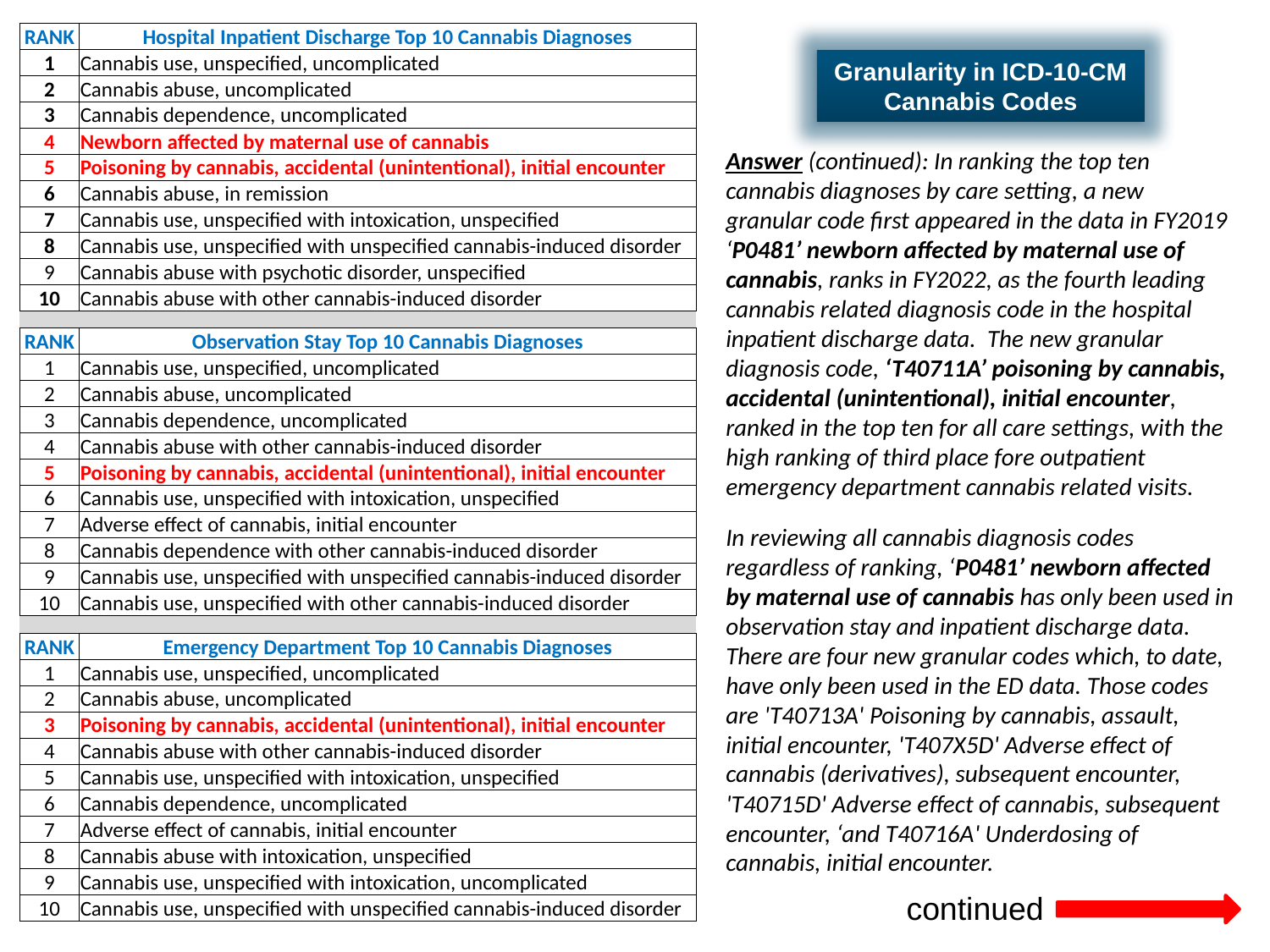

| RANK | Hospital Inpatient Discharge Top 10 Cannabis Diagnoses |
| --- | --- |
| 1 | Cannabis use, unspecified, uncomplicated |
| 2 | Cannabis abuse, uncomplicated |
| 3 | Cannabis dependence, uncomplicated |
| 4 | Newborn affected by maternal use of cannabis |
| 5 | Poisoning by cannabis, accidental (unintentional), initial encounter |
| 6 | Cannabis abuse, in remission |
| 7 | Cannabis use, unspecified with intoxication, unspecified |
| 8 | Cannabis use, unspecified with unspecified cannabis-induced disorder |
| 9 | Cannabis abuse with psychotic disorder, unspecified |
| 10 | Cannabis abuse with other cannabis-induced disorder |
|  |  |
| RANK | Observation Stay Top 10 Cannabis Diagnoses |
| 1 | Cannabis use, unspecified, uncomplicated |
| 2 | Cannabis abuse, uncomplicated |
| 3 | Cannabis dependence, uncomplicated |
| 4 | Cannabis abuse with other cannabis-induced disorder |
| 5 | Poisoning by cannabis, accidental (unintentional), initial encounter |
| 6 | Cannabis use, unspecified with intoxication, unspecified |
| 7 | Adverse effect of cannabis, initial encounter |
| 8 | Cannabis dependence with other cannabis-induced disorder |
| 9 | Cannabis use, unspecified with unspecified cannabis-induced disorder |
| 10 | Cannabis use, unspecified with other cannabis-induced disorder |
|  |  |
| RANK | Emergency Department Top 10 Cannabis Diagnoses |
| 1 | Cannabis use, unspecified, uncomplicated |
| 2 | Cannabis abuse, uncomplicated |
| 3 | Poisoning by cannabis, accidental (unintentional), initial encounter |
| 4 | Cannabis abuse with other cannabis-induced disorder |
| 5 | Cannabis use, unspecified with intoxication, unspecified |
| 6 | Cannabis dependence, uncomplicated |
| 7 | Adverse effect of cannabis, initial encounter |
| 8 | Cannabis abuse with intoxication, unspecified |
| 9 | Cannabis use, unspecified with intoxication, uncomplicated |
| 10 | Cannabis use, unspecified with unspecified cannabis-induced disorder |
Granularity in ICD-10-CM
Cannabis Codes
Answer (continued): In ranking the top ten cannabis diagnoses by care setting, a new granular code first appeared in the data in FY2019 ‘P0481’ newborn affected by maternal use of cannabis, ranks in FY2022, as the fourth leading cannabis related diagnosis code in the hospital inpatient discharge data.  The new granular diagnosis code, ‘T40711A’ poisoning by cannabis, accidental (unintentional), initial encounter, ranked in the top ten for all care settings, with the high ranking of third place fore outpatient emergency department cannabis related visits.

In reviewing all cannabis diagnosis codes regardless of ranking, ‘P0481’ newborn affected by maternal use of cannabis has only been used in observation stay and inpatient discharge data. There are four new granular codes which, to date, have only been used in the ED data. Those codes are 'T40713A' Poisoning by cannabis, assault, initial encounter, 'T407X5D' Adverse effect of cannabis (derivatives), subsequent encounter, 'T40715D' Adverse effect of cannabis, subsequent encounter, ‘and T40716A' Underdosing of cannabis, initial encounter.

continued